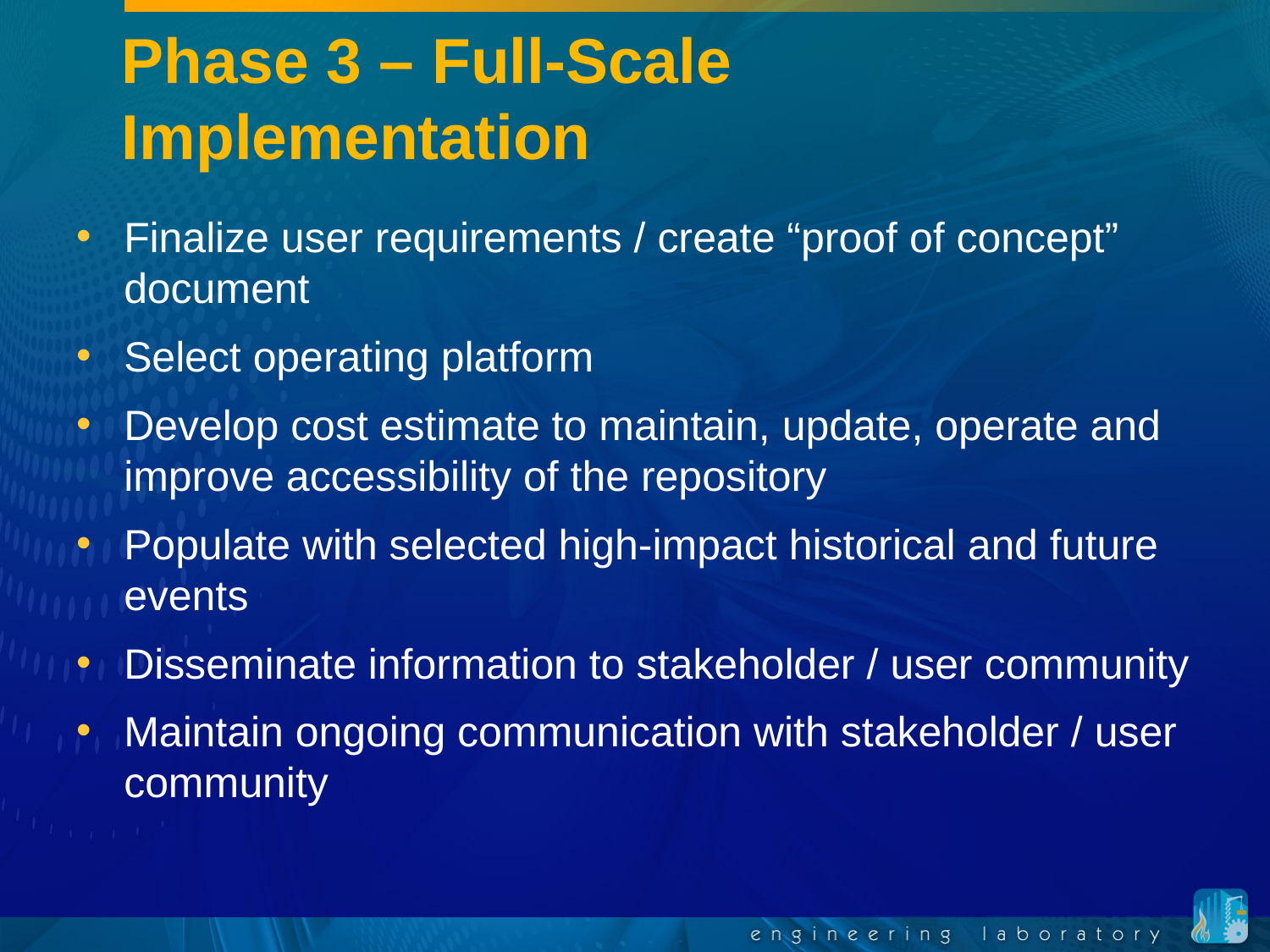

# Phase 3 – Full-Scale Implementation
Finalize user requirements / create “proof of concept” document
Select operating platform
Develop cost estimate to maintain, update, operate and improve accessibility of the repository
Populate with selected high-impact historical and future events
Disseminate information to stakeholder / user community
Maintain ongoing communication with stakeholder / user community